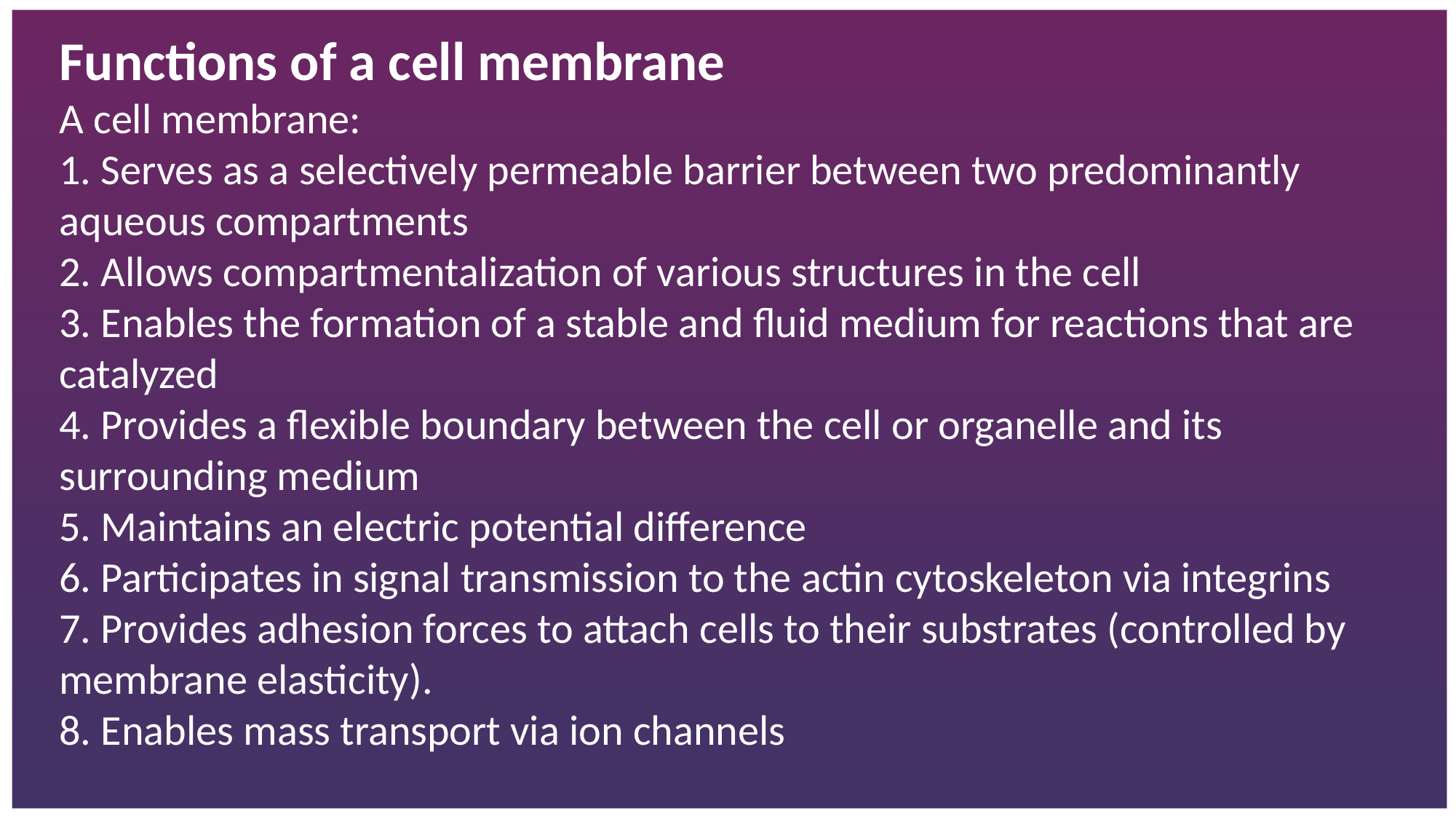

Functions of a cell membrane
A cell membrane:
1. Serves as a selectively permeable barrier between two predominantly aqueous compartments
2. Allows compartmentalization of various structures in the cell
3. Enables the formation of a stable and fluid medium for reactions that are catalyzed
4. Provides a flexible boundary between the cell or organelle and its surrounding medium
5. Maintains an electric potential difference
6. Participates in signal transmission to the actin cytoskeleton via integrins
7. Provides adhesion forces to attach cells to their substrates (controlled by
membrane elasticity).
8. Enables mass transport via ion channels